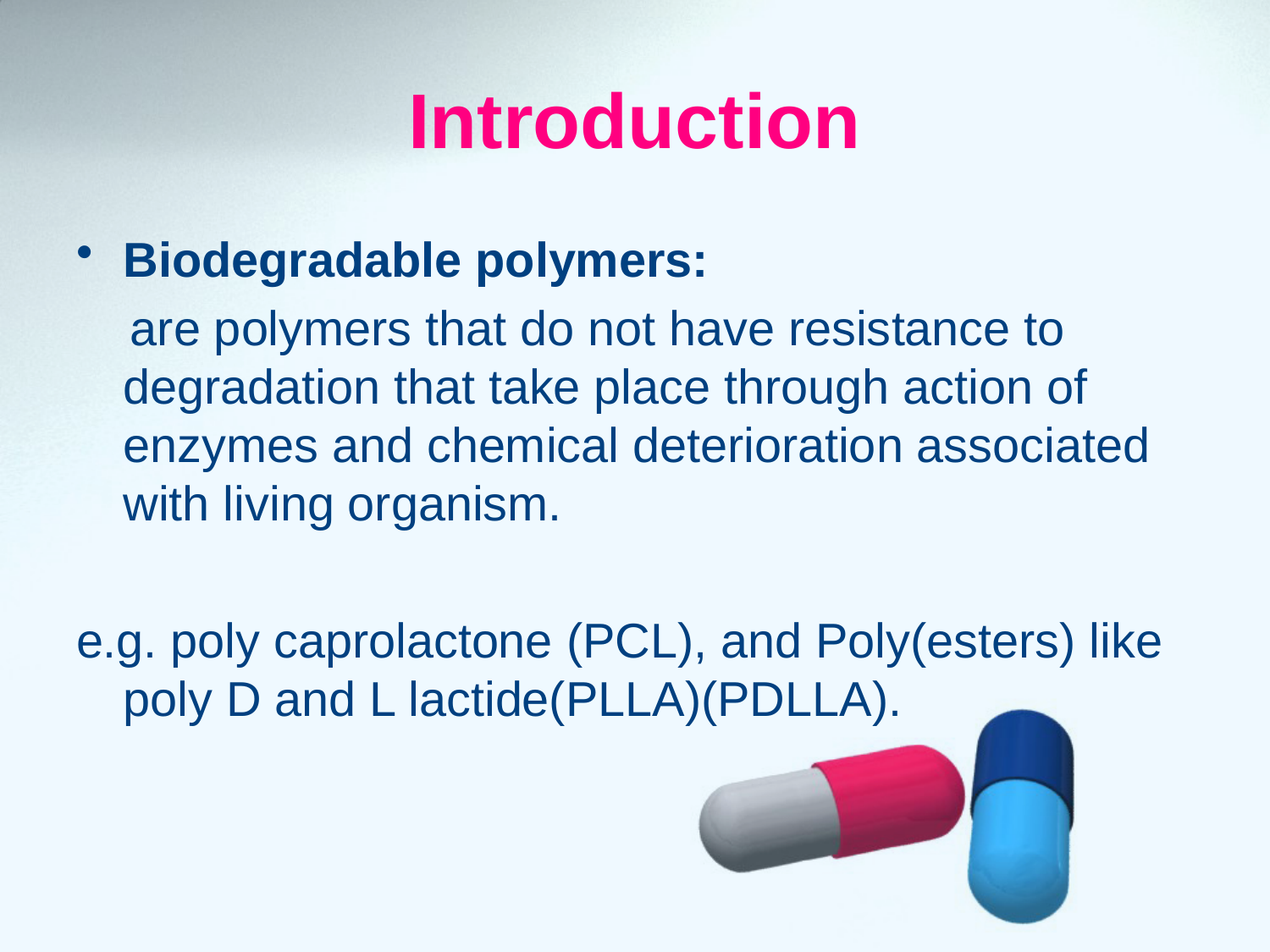

# Introduction
Biodegradable polymers:
    are polymers that do not have resistance to degradation that take place through action of enzymes and chemical deterioration associated with living organism.

e.g. poly caprolactone (PCL), and Poly(esters) like poly D and L lactide(PLLA)(PDLLA).